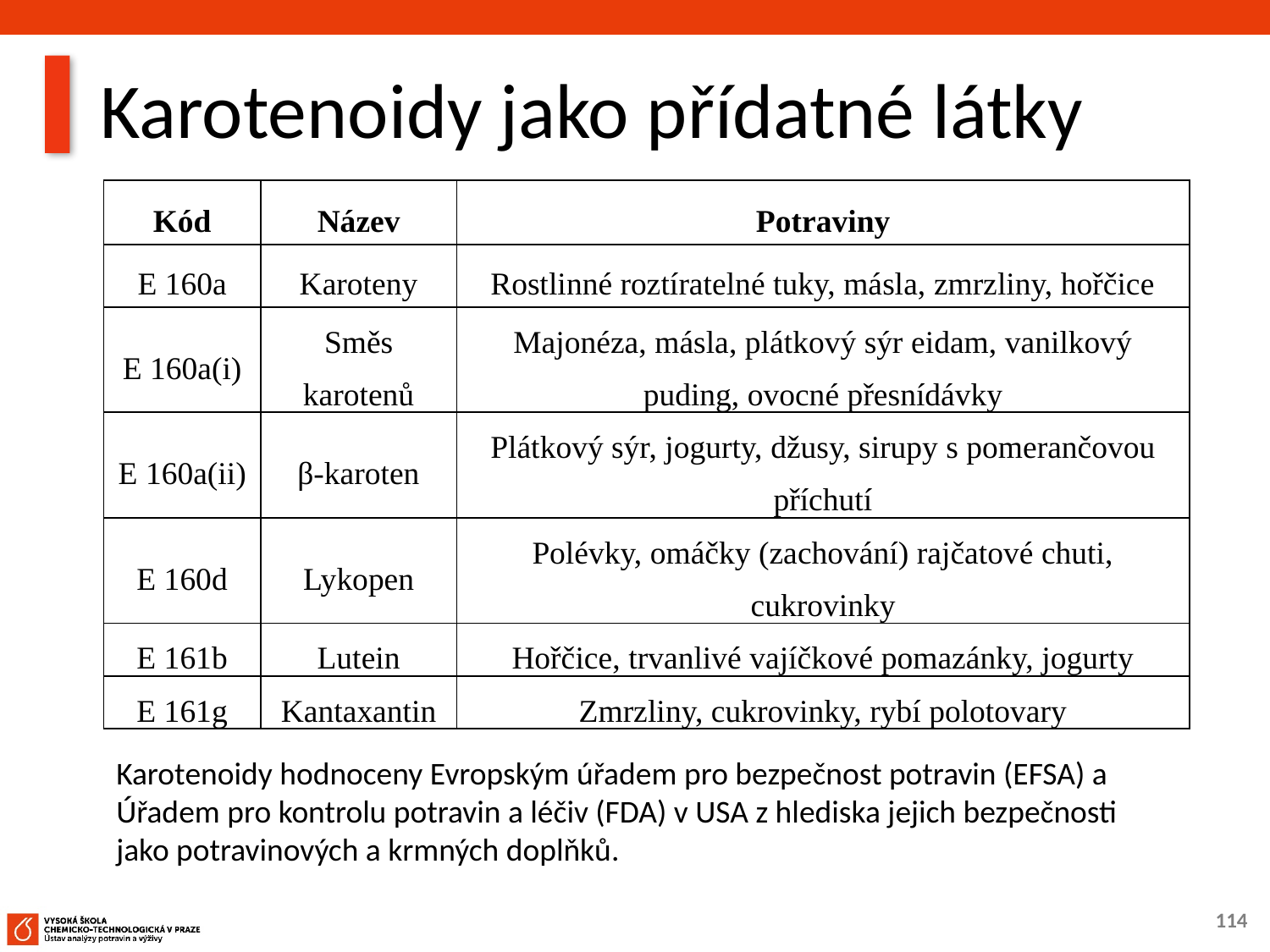

# Karotenoidy jako přídatné látky
| Kód | Název | Potraviny |
| --- | --- | --- |
| E 160a | Karoteny | Rostlinné roztíratelné tuky, másla, zmrzliny, hořčice |
| E 160a(i) | Směs karotenů | Majonéza, másla, plátkový sýr eidam, vanilkový puding, ovocné přesnídávky |
| E 160a(ii) | β-karoten | Plátkový sýr, jogurty, džusy, sirupy s pomerančovou příchutí |
| E 160d | Lykopen | Polévky, omáčky (zachování) rajčatové chuti, cukrovinky |
| E 161b | Lutein | Hořčice, trvanlivé vajíčkové pomazánky, jogurty |
| E 161g | Kantaxantin | Zmrzliny, cukrovinky, rybí polotovary |
Karotenoidy hodnoceny Evropským úřadem pro bezpečnost potravin (EFSA) a Úřadem pro kontrolu potravin a léčiv (FDA) v USA z hlediska jejich bezpečnosti jako potravinových a krmných doplňků.